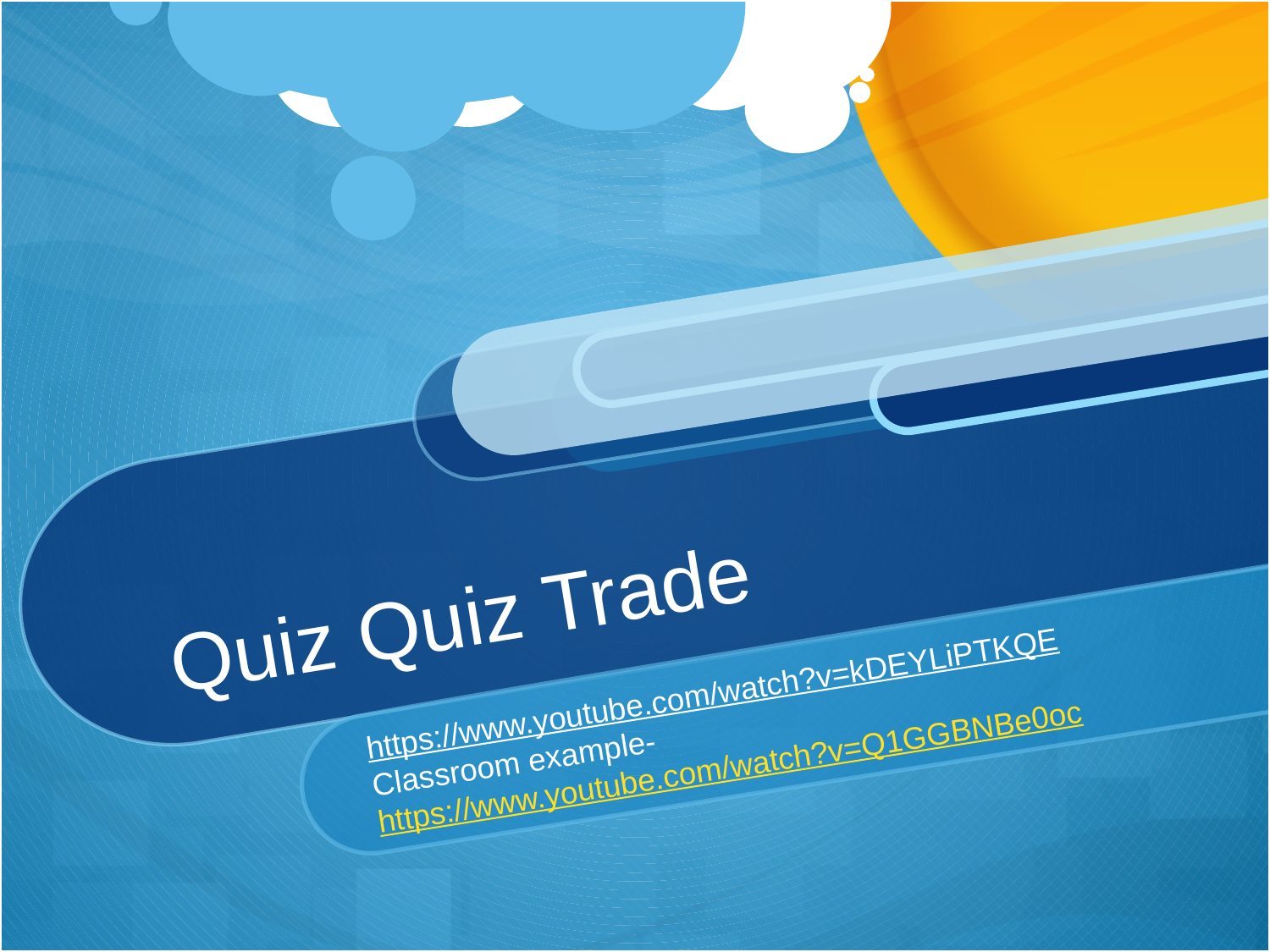

# Quiz Quiz Trade
https://www.youtube.com/watch?v=kDEYLiPTKQE
Classroom example- https://www.youtube.com/watch?v=Q1GGBNBe0oc